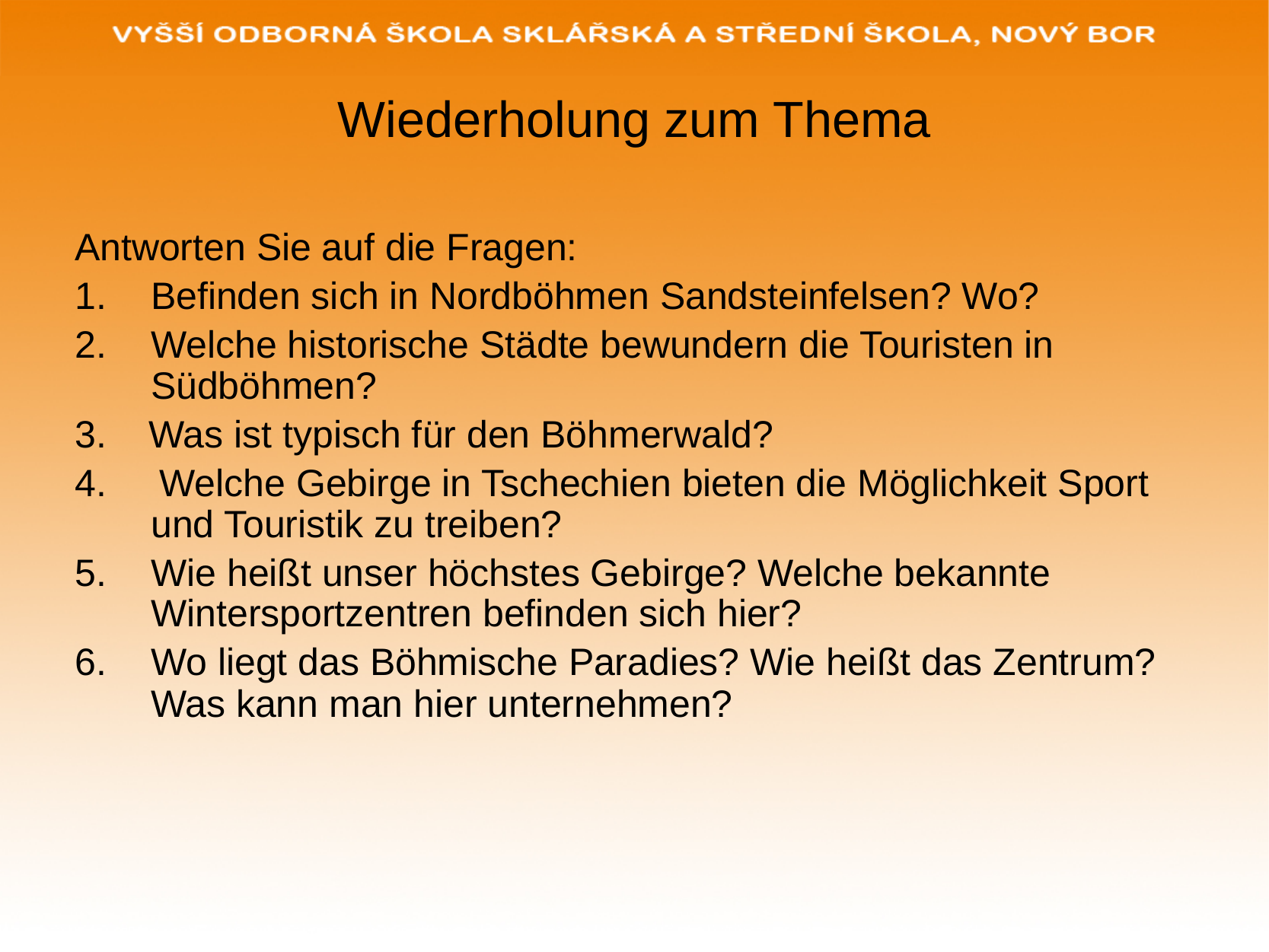

Wiederholung zum Thema
Antworten Sie auf die Fragen:
Befinden sich in Nordböhmen Sandsteinfelsen? Wo?
Welche historische Städte bewundern die Touristen in Südböhmen?
3.    Was ist typisch für den Böhmerwald?
4.     Welche Gebirge in Tschechien bieten die Möglichkeit Sport und Touristik zu treiben?
Wie heißt unser höchstes Gebirge? Welche bekannte Wintersportzentren befinden sich hier?
Wo liegt das Böhmische Paradies? Wie heißt das Zentrum? Was kann man hier unternehmen?